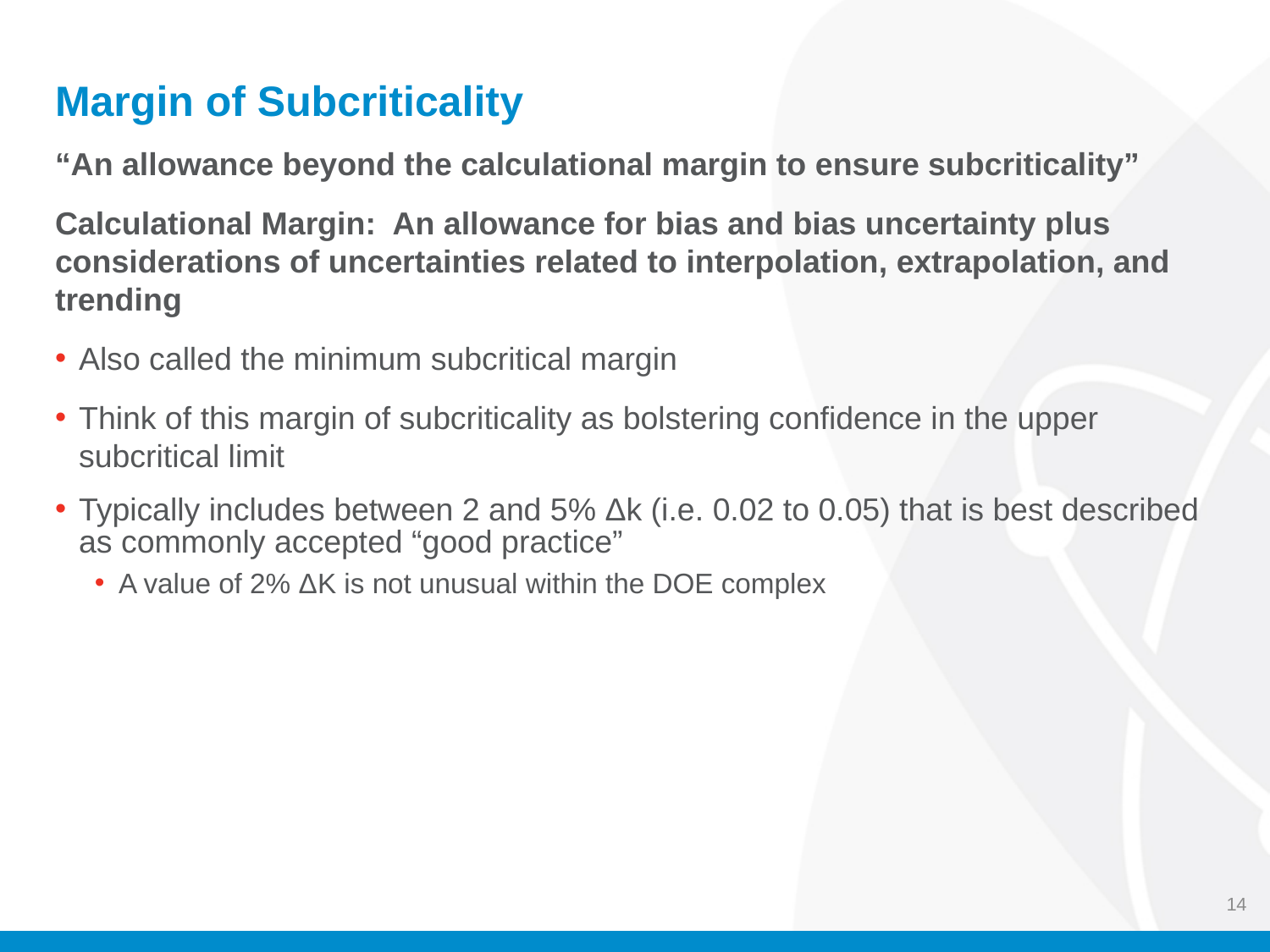

# Margin of Subcriticality
“An allowance beyond the calculational margin to ensure subcriticality”
Calculational Margin:  An allowance for bias and bias uncertainty plus considerations of uncertainties related to interpolation, extrapolation, and trending
Also called the minimum subcritical margin
Think of this margin of subcriticality as bolstering confidence in the upper subcritical limit
Typically includes between 2 and 5% Δk (i.e. 0.02 to 0.05) that is best described as commonly accepted “good practice”
A value of 2% ΔK is not unusual within the DOE complex

14